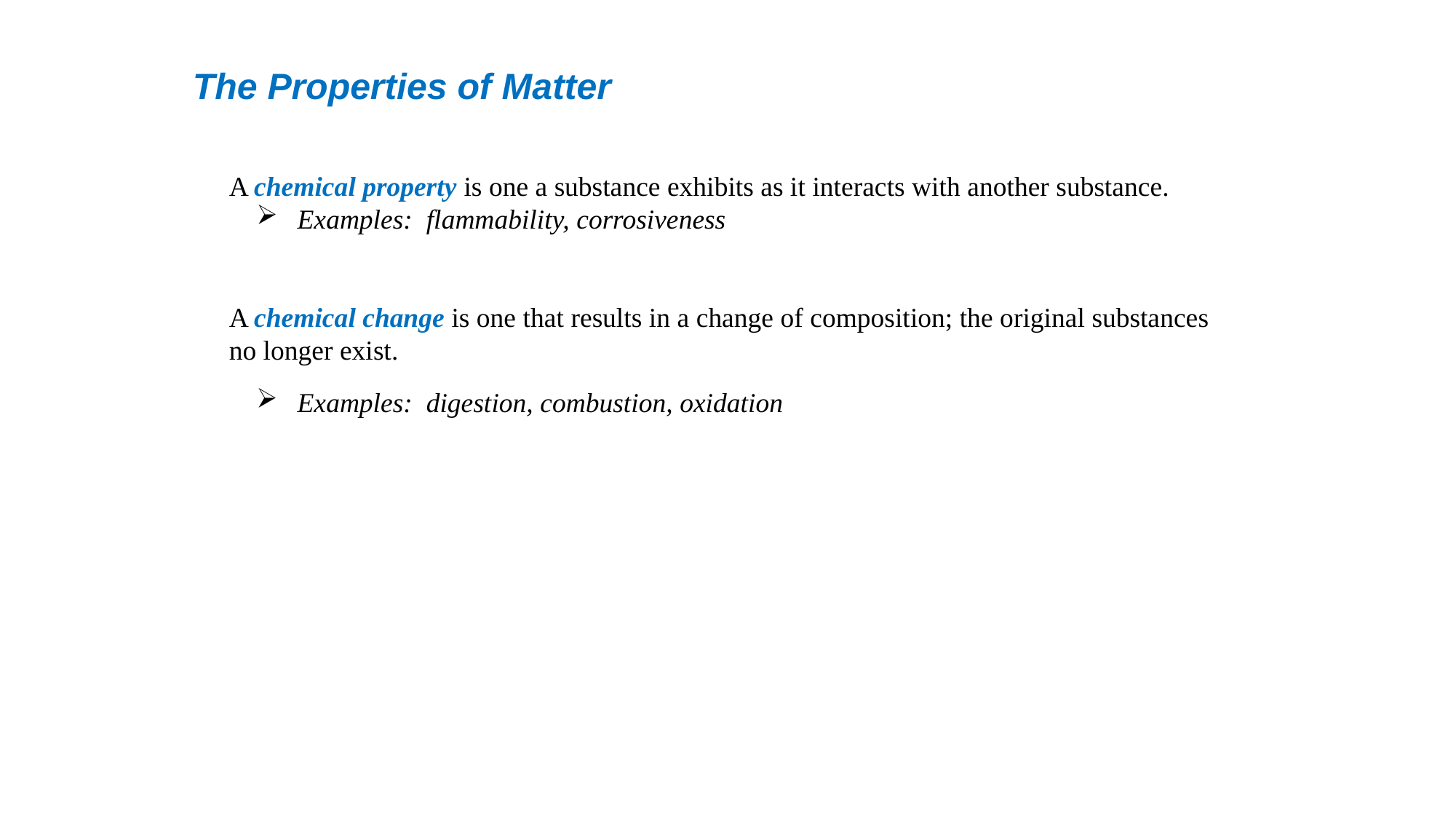

The Properties of Matter
A chemical property is one a substance exhibits as it interacts with another substance.
Examples:  flammability, corrosiveness

A chemical change is one that results in a change of composition; the original substances no longer exist.

Examples:  digestion, combustion, oxidation